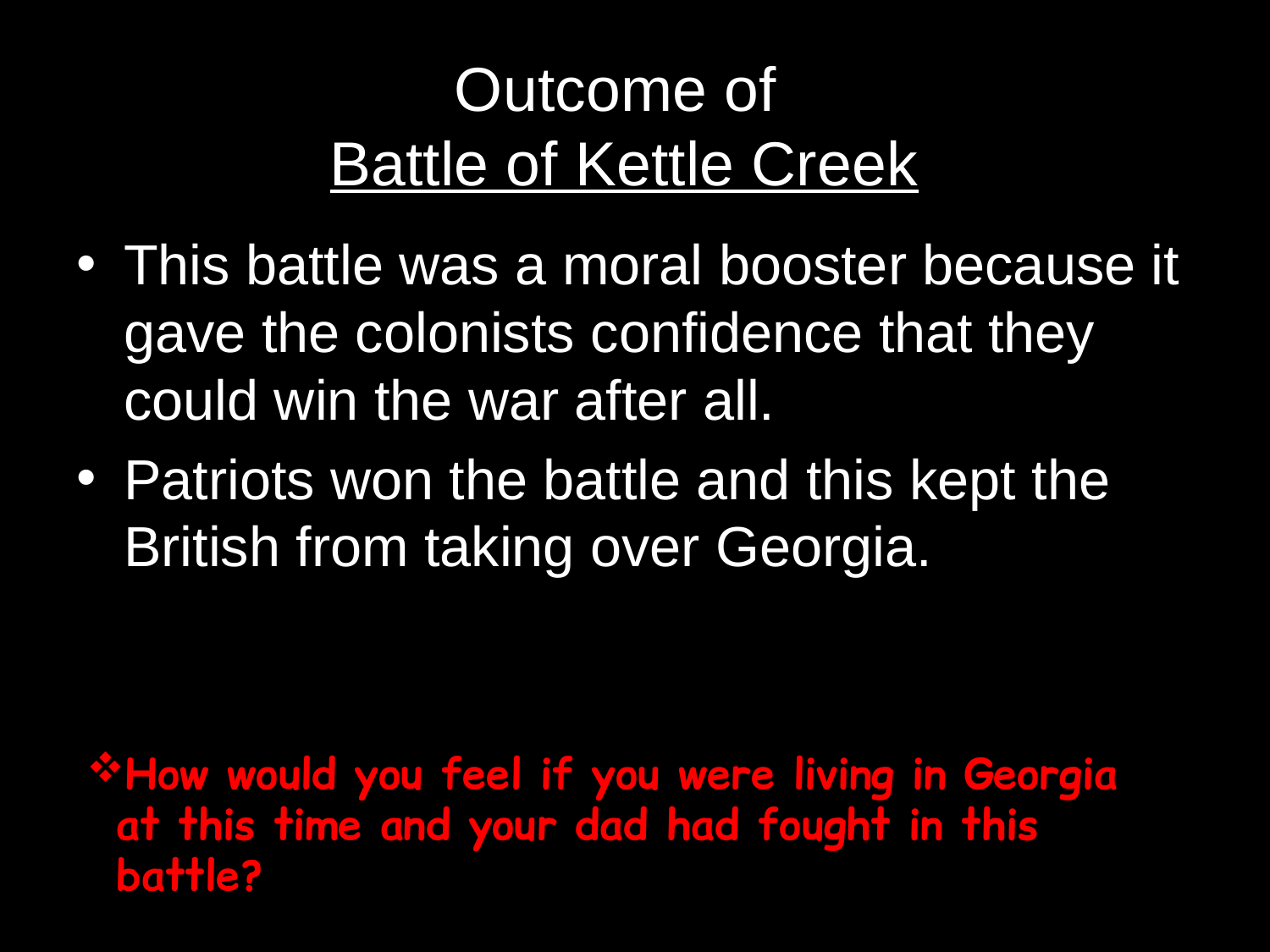

# Outcome of Battle of Kettle Creek
This battle was a moral booster because it gave the colonists confidence that they could win the war after all.
Patriots won the battle and this kept the British from taking over Georgia.
How would you feel if you were living in Georgia at this time and your dad had fought in this battle?